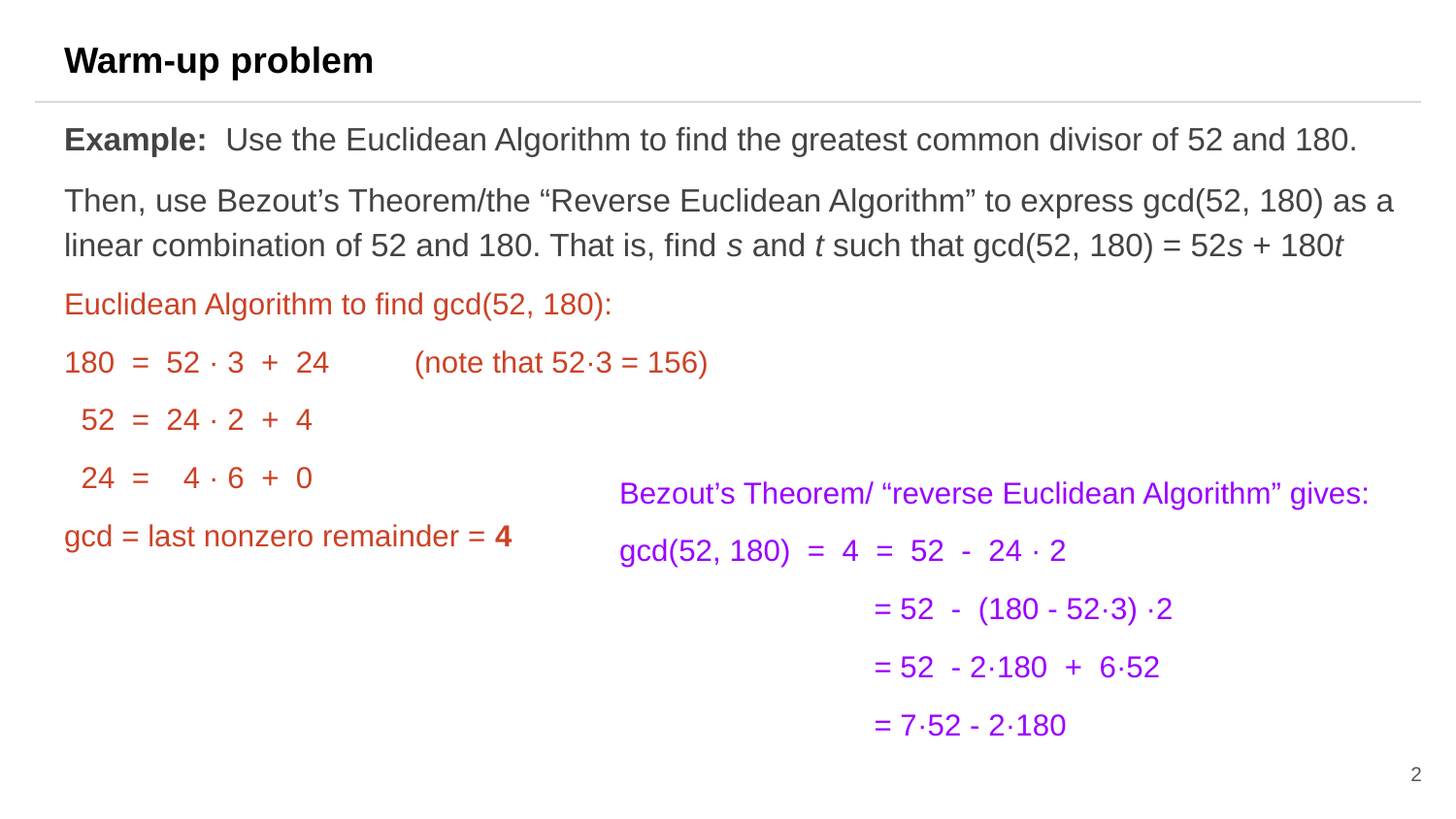

Warm-up problem
Example:  Use the Euclidean Algorithm to find the greatest common divisor of 52 and 180.
Then, use Bezout’s Theorem/the “Reverse Euclidean Algorithm” to express gcd(52, 180) as a linear combination of 52 and 180. That is, find s and t such that gcd(52, 180) = 52s + 180t
Euclidean Algorithm to find gcd(52, 180):
180  =  52 · 3  +  24          (note that 52·3 = 156)
  52  =  24 · 2  +  4
  24  =    4 · 6  +  0
gcd = last nonzero remainder = 4

Bezout’s Theorem/ “reverse Euclidean Algorithm” gives:
gcd(52, 180)  =  4  =  52  -  24 · 2
                              = 52  -  (180 - 52·3) ·2
                              = 52  - 2·180  +  6·52
                              = 7·52 - 2·180
2